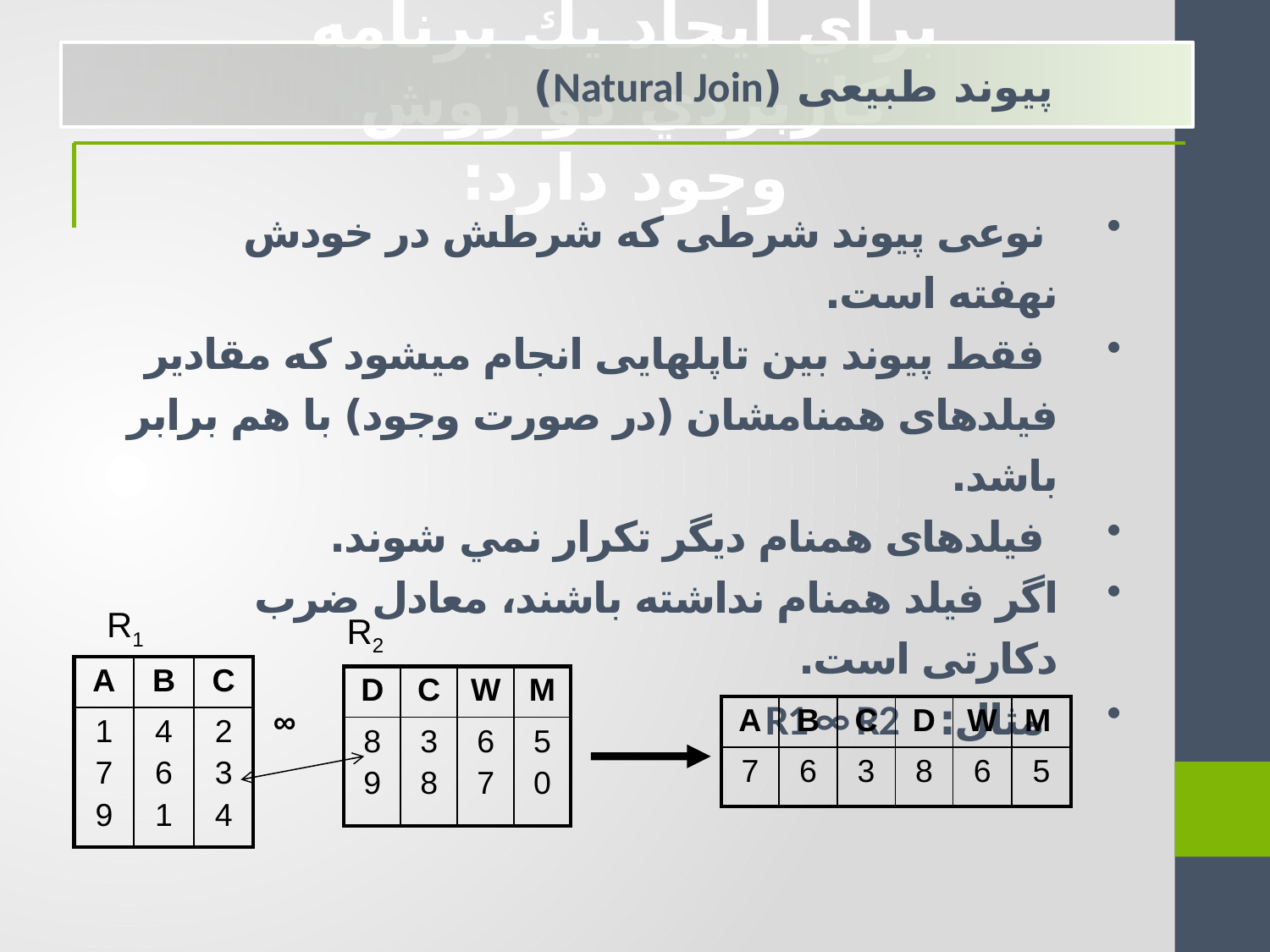

براي ايجاد يك برنامه كاربردي دو روش وجود دارد:
پيوند طبيعی (Natural Join)
 نوعی پيوند شرطی که شرطش در خودش نهفته است.
 فقط پيوند بين تاپلهایی انجام ميشود که مقادير فيلدهای همنامشان (در صورت وجود) با هم برابر باشد.
 فيلدهای همنام ديگر تکرار نمي شوند.
اگر فيلد همنام نداشته باشند، معادل ضرب دکارتی است.
 مثال:   R1 ∞ R2

R1
R2
| A | B | C |
| --- | --- | --- |
| 1 7 9 | 4 6 1 | 2 3 4 |
| D | C | W | M |
| --- | --- | --- | --- |
| 8 9 | 3 8 | 6 7 | 5 0 |
∞
| A | B | C | D | W | M |
| --- | --- | --- | --- | --- | --- |
| 7 | 6 | 3 | 8 | 6 | 5 |